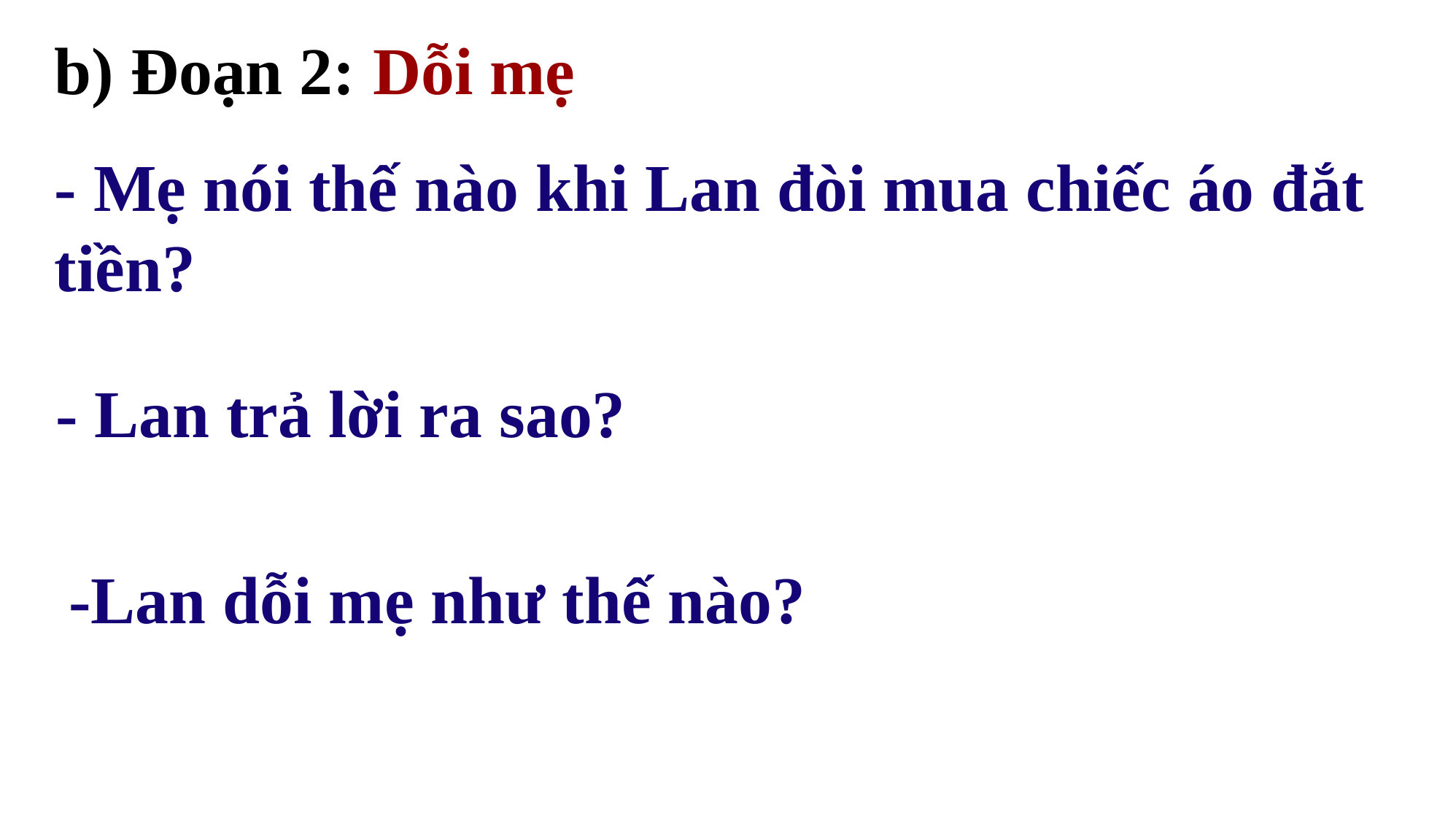

b) Đoạn 2: Dỗi mẹ
- Mẹ nói thế nào khi Lan đòi mua chiếc áo đắt tiền?
- Lan trả lời ra sao?
-Lan dỗi mẹ như thế nào?